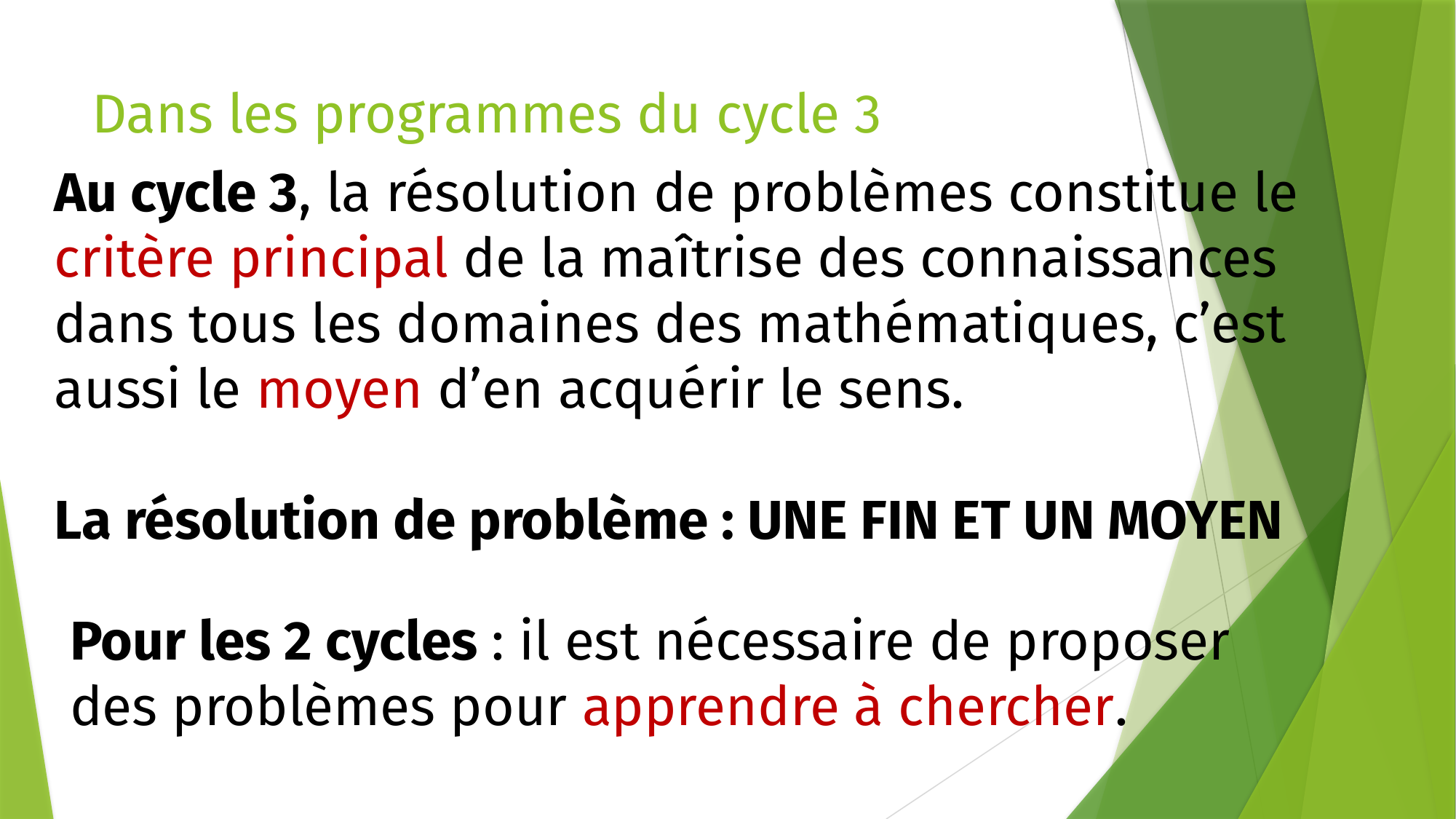

# Dans les programmes du cycle 3
Au cycle 3, la résolution de problèmes constitue le critère principal de la maîtrise des connaissances dans tous les domaines des mathématiques, c’est aussi le moyen d’en acquérir le sens.

La résolution de problème : UNE FIN ET UN MOYEN
Pour les 2 cycles : il est nécessaire de proposer des problèmes pour apprendre à chercher.